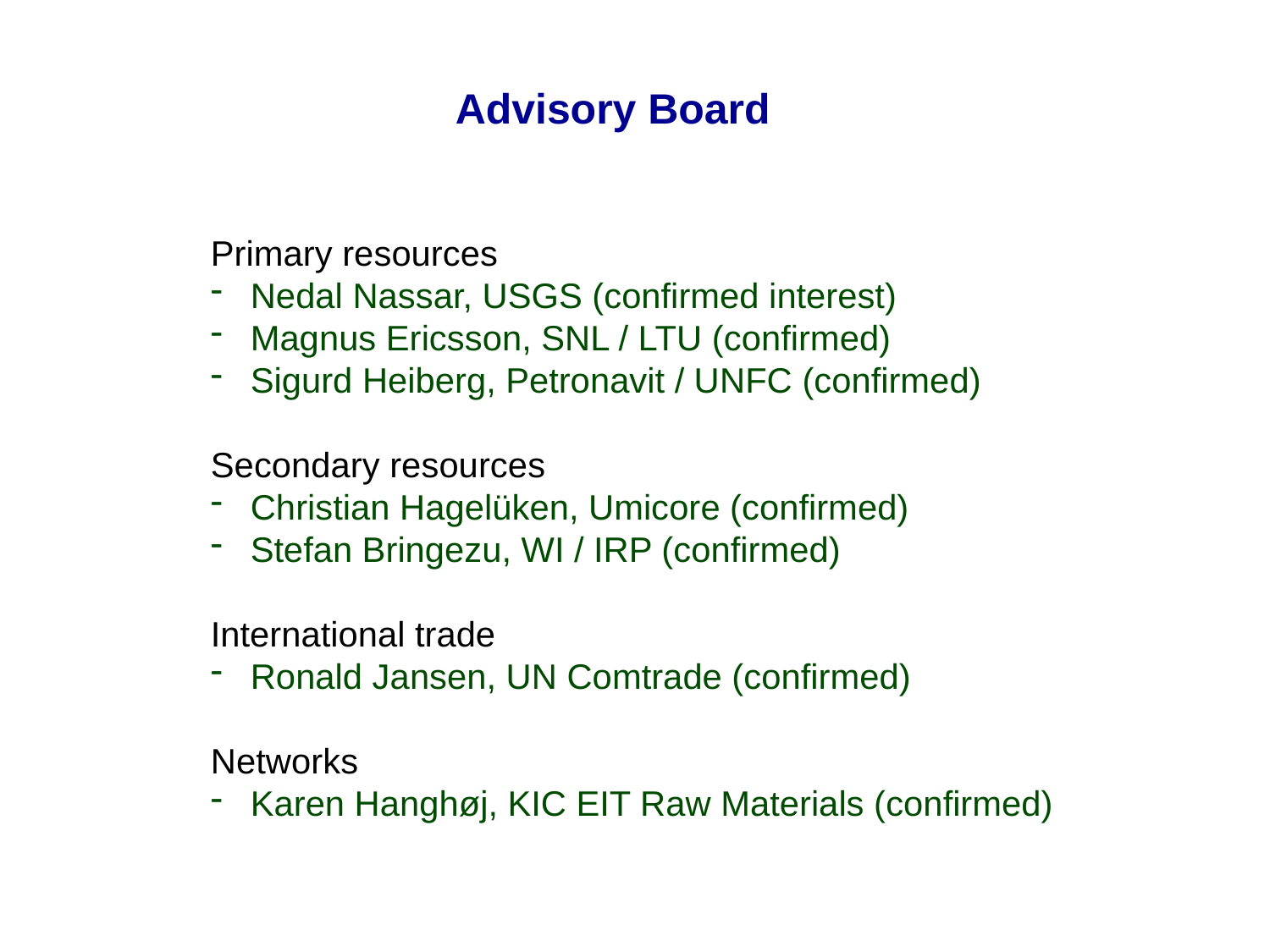

Advisory Board
Primary resources
Nedal Nassar, USGS (confirmed interest)
Magnus Ericsson, SNL / LTU (confirmed)
Sigurd Heiberg, Petronavit / UNFC (confirmed)

Secondary resources
Christian Hagelüken, Umicore (confirmed)
Stefan Bringezu, WI / IRP (confirmed)

International trade
Ronald Jansen, UN Comtrade (confirmed)

Networks
Karen Hanghøj, KIC EIT Raw Materials (confirmed)